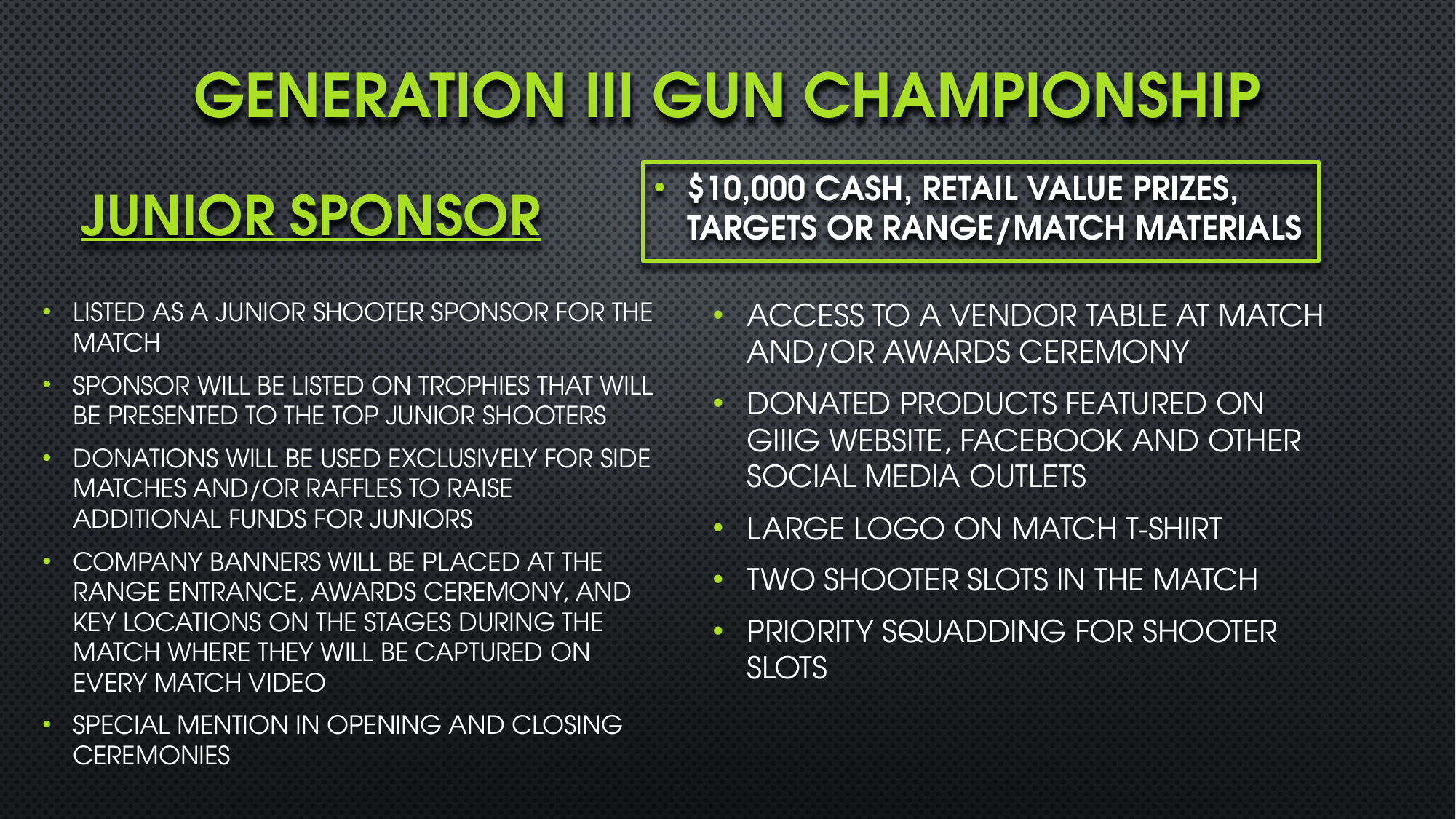

# Generation III Gun Championship
JUNIOR SPONSOR
$10,000 cash, retail value prizes, targets or range/match materials

Listed as a junior shooter sponsor for the match
Sponsor will be listed on trophies that will be presented to the top junior shooters
Donations will be used exclusively for side matches and/or raffles to raise additional funds for juniors
Company banners will be placed at the Range Entrance, awards ceremony, and key locations on the stages during the match where they will be captured on every match video
Special Mention in opening and closing ceremonies

Access to a vendor table at match and/or awards ceremony
Donated products featured on GIIIG website, Facebook and other social media outlets
Large logo on match t-shirt
Two shooter slots in the match
Priority squadding for shooter slots